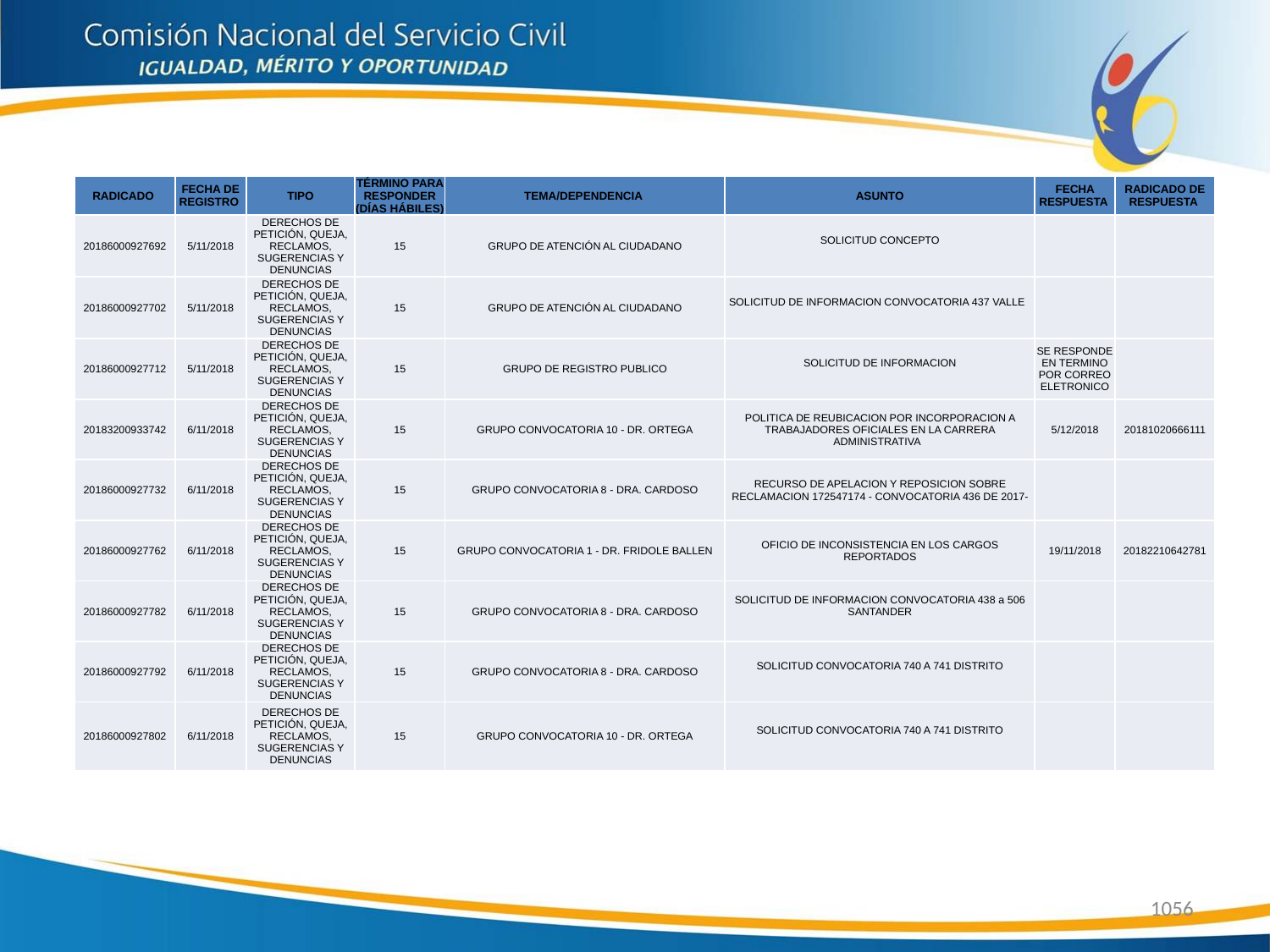

| RADICADO | FECHA DE REGISTRO | TIPO | TÉRMINO PARA RESPONDER (DÍAS HÁBILES) | TEMA/DEPENDENCIA | ASUNTO | FECHA RESPUESTA | RADICADO DE RESPUESTA |
| --- | --- | --- | --- | --- | --- | --- | --- |
| 20186000927692 | 5/11/2018 | DERECHOS DE PETICIÓN, QUEJA, RECLAMOS, SUGERENCIAS Y DENUNCIAS | 15 | GRUPO DE ATENCIÓN AL CIUDADANO | SOLICITUD CONCEPTO |  |  |
| 20186000927702 | 5/11/2018 | DERECHOS DE PETICIÓN, QUEJA, RECLAMOS, SUGERENCIAS Y DENUNCIAS | 15 | GRUPO DE ATENCIÓN AL CIUDADANO | SOLICITUD DE INFORMACION CONVOCATORIA 437 VALLE |  |  |
| 20186000927712 | 5/11/2018 | DERECHOS DE PETICIÓN, QUEJA, RECLAMOS, SUGERENCIAS Y DENUNCIAS | 15 | GRUPO DE REGISTRO PUBLICO | SOLICITUD DE INFORMACION | SE RESPONDE EN TERMINO POR CORREO ELETRONICO |  |
| 20183200933742 | 6/11/2018 | DERECHOS DE PETICIÓN, QUEJA, RECLAMOS, SUGERENCIAS Y DENUNCIAS | 15 | GRUPO CONVOCATORIA 10 - DR. ORTEGA | POLITICA DE REUBICACION POR INCORPORACION A TRABAJADORES OFICIALES EN LA CARRERA ADMINISTRATIVA | 5/12/2018 | 20181020666111 |
| 20186000927732 | 6/11/2018 | DERECHOS DE PETICIÓN, QUEJA, RECLAMOS, SUGERENCIAS Y DENUNCIAS | 15 | GRUPO CONVOCATORIA 8 - DRA. CARDOSO | RECURSO DE APELACION Y REPOSICION SOBRE RECLAMACION 172547174 - CONVOCATORIA 436 DE 2017- |  |  |
| 20186000927762 | 6/11/2018 | DERECHOS DE PETICIÓN, QUEJA, RECLAMOS, SUGERENCIAS Y DENUNCIAS | 15 | GRUPO CONVOCATORIA 1 - DR. FRIDOLE BALLEN | OFICIO DE INCONSISTENCIA EN LOS CARGOS REPORTADOS | 19/11/2018 | 20182210642781 |
| 20186000927782 | 6/11/2018 | DERECHOS DE PETICIÓN, QUEJA, RECLAMOS, SUGERENCIAS Y DENUNCIAS | 15 | GRUPO CONVOCATORIA 8 - DRA. CARDOSO | SOLICITUD DE INFORMACION CONVOCATORIA 438 a 506 SANTANDER |  |  |
| 20186000927792 | 6/11/2018 | DERECHOS DE PETICIÓN, QUEJA, RECLAMOS, SUGERENCIAS Y DENUNCIAS | 15 | GRUPO CONVOCATORIA 8 - DRA. CARDOSO | SOLICITUD CONVOCATORIA 740 A 741 DISTRITO |  |  |
| 20186000927802 | 6/11/2018 | DERECHOS DE PETICIÓN, QUEJA, RECLAMOS, SUGERENCIAS Y DENUNCIAS | 15 | GRUPO CONVOCATORIA 10 - DR. ORTEGA | SOLICITUD CONVOCATORIA 740 A 741 DISTRITO |  |  |
1056